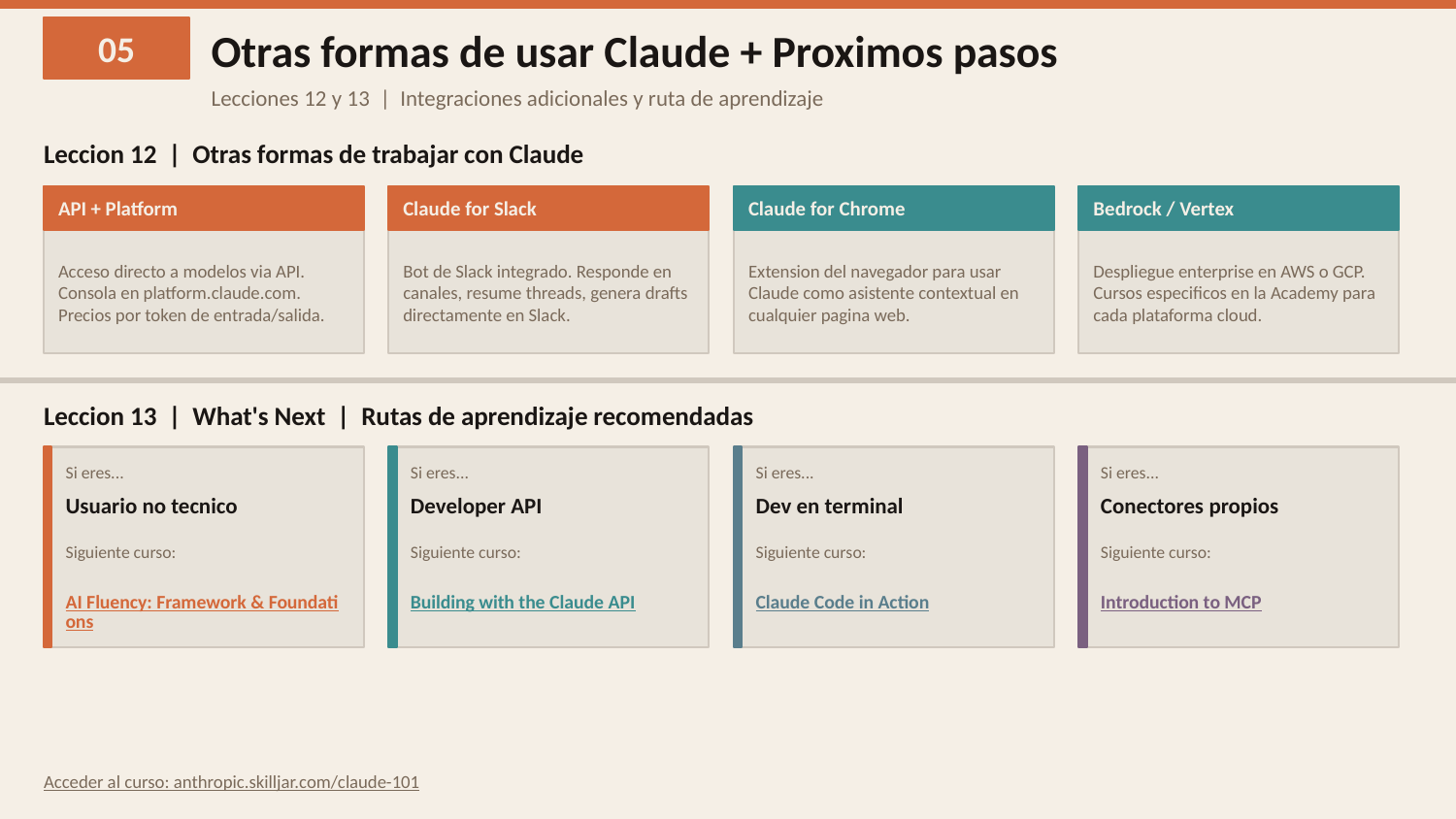

05
Otras formas de usar Claude + Proximos pasos
Lecciones 12 y 13  |  Integraciones adicionales y ruta de aprendizaje
Leccion 12  |  Otras formas de trabajar con Claude

API + Platform

Claude for Slack

Claude for Chrome

Bedrock / Vertex
Acceso directo a modelos via API. Consola en platform.claude.com. Precios por token de entrada/salida.
Bot de Slack integrado. Responde en canales, resume threads, genera drafts directamente en Slack.
Extension del navegador para usar Claude como asistente contextual en cualquier pagina web.
Despliegue enterprise en AWS o GCP. Cursos especificos en la Academy para cada plataforma cloud.

Leccion 13  |  What's Next  |  Rutas de aprendizaje recomendadas

Si eres...
Si eres...
Si eres...
Si eres...
Usuario no tecnico
Developer API
Dev en terminal
Conectores propios
Siguiente curso:
Siguiente curso:
Siguiente curso:
Siguiente curso:
AI Fluency: Framework & Foundations
Building with the Claude API
Claude Code in Action
Introduction to MCP
Acceder al curso: anthropic.skilljar.com/claude-101